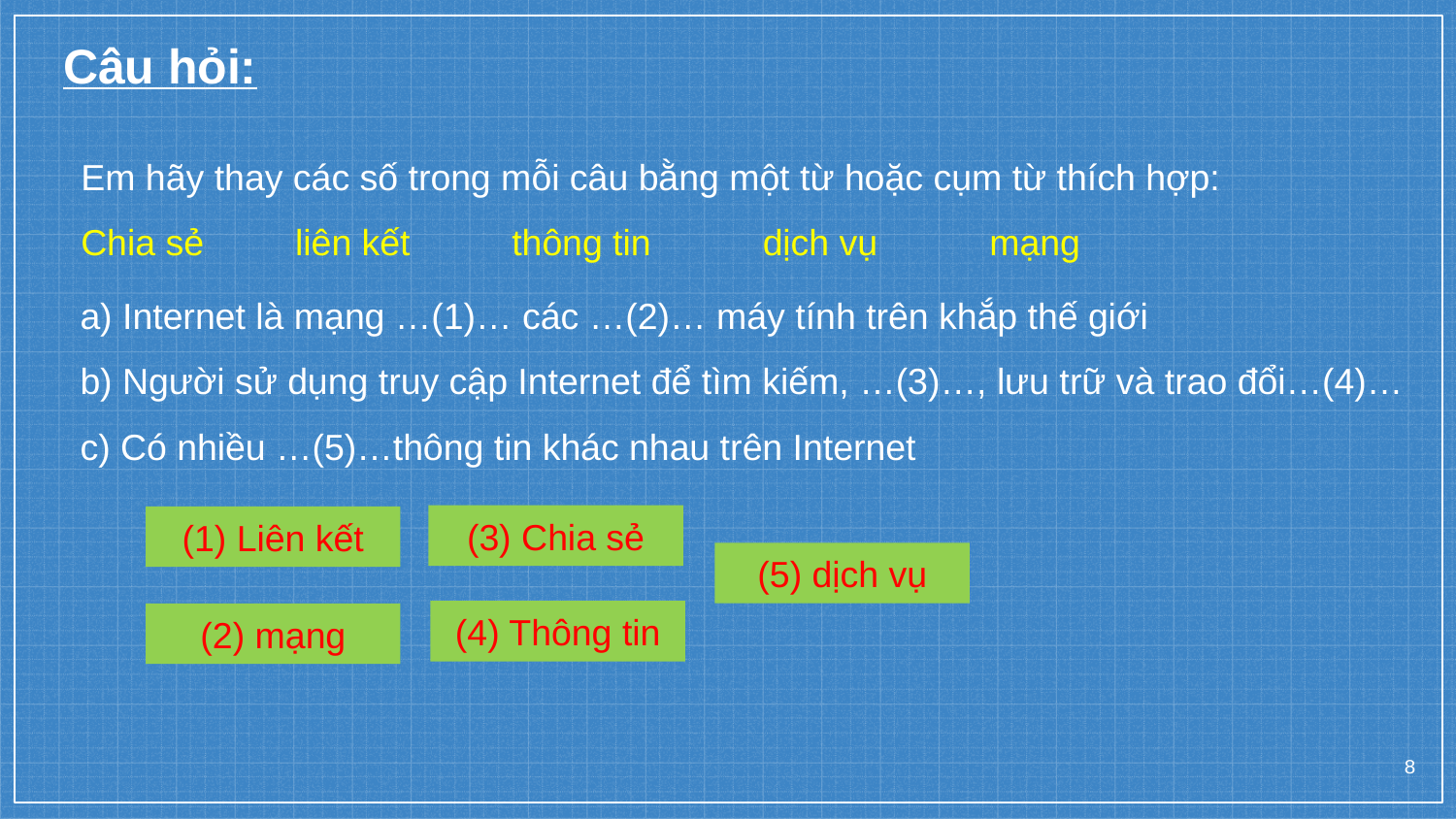

# Câu hỏi:
Em hãy thay các số trong mỗi câu bằng một từ hoặc cụm từ thích hợp:
Chia sẻ         liên kết          thông tin           dịch vụ           mạng
a) Internet là mạng …(1)… các …(2)… máy tính trên khắp thế giới
b) Người sử dụng truy cập Internet để tìm kiếm, …(3)…, lưu trữ và trao đổi…(4)…
c) Có nhiều …(5)…thông tin khác nhau trên Internet
(3) Chia sẻ
(1) Liên kết
(5) dịch vụ
(4) Thông tin
(2) mạng
8